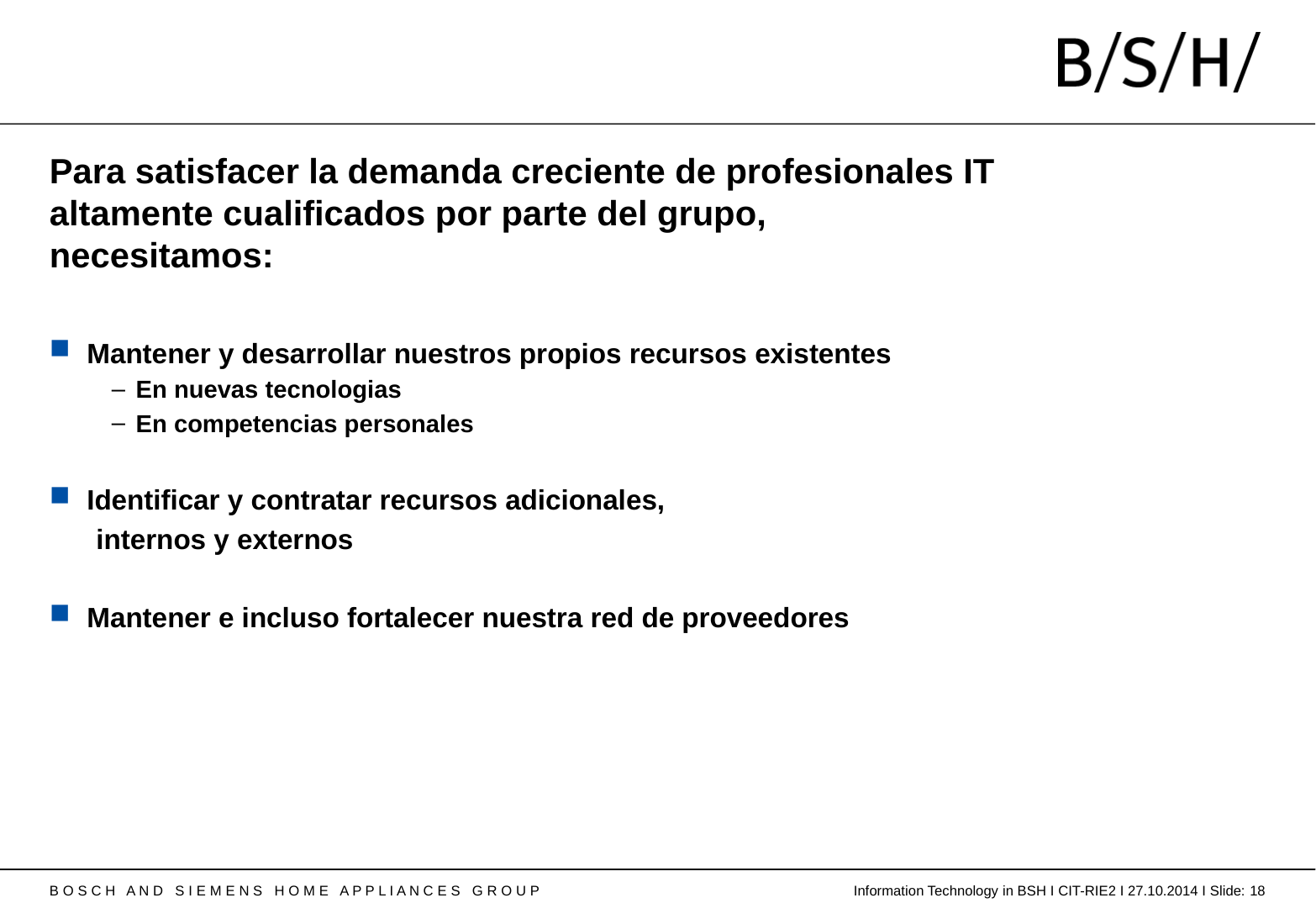

# Para satisfacer la demanda creciente de profesionales IT altamente cualificados por parte del grupo, necesitamos:
Mantener y desarrollar nuestros propios recursos existentes
En nuevas tecnologias
En competencias personales

Identificar y contratar recursos adicionales,
      internos y externos

Mantener e incluso fortalecer nuestra red de proveedores